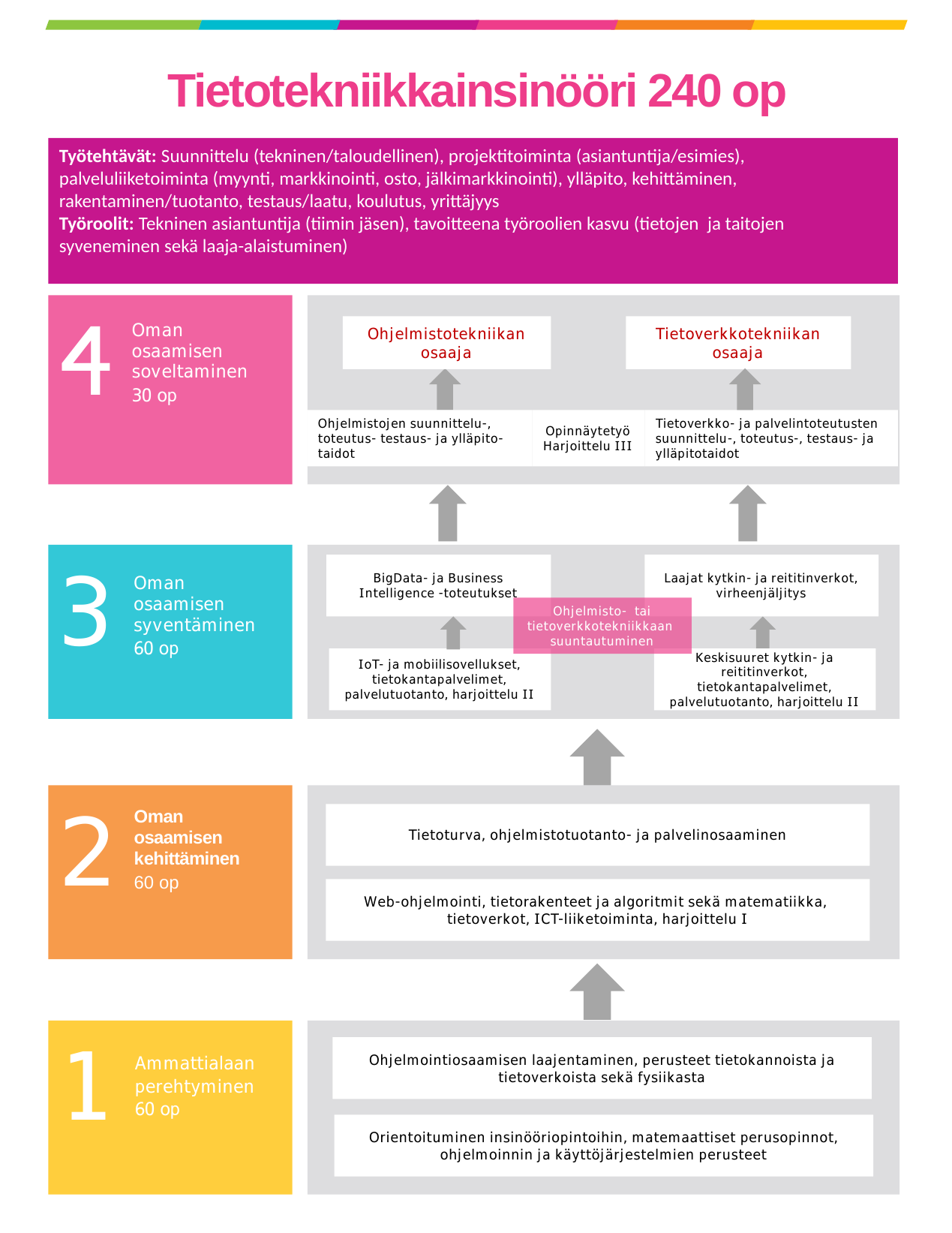

# Tietotekniikkainsinööri 240 op
Työtehtävät: Suunnittelu (tekninen/taloudellinen), projektitoiminta (asiantuntija/esimies), palveluliiketoiminta (myynti, markkinointi, osto, jälkimarkkinointi), ylläpito, kehittäminen, rakentaminen/tuotanto, testaus/laatu, koulutus, yrittäjyys
Työroolit: Tekninen asiantuntija (tiimin jäsen), tavoitteena työroolien kasvu (tietojen  ja taitojen syveneminen sekä laaja-alaistuminen)

4
Ohjelmistotekniikan osaaja
Tietoverkkotekniikan osaaja
Oman osaamisen soveltaminen
30 op

Ohjelmistojen suunnittelu-, toteutus- testaus- ja ylläpito-taidot
Opinnäytetyö
Harjoittelu III
Tietoverkko- ja palvelintoteutusten suunnittelu-, toteutus-, testaus- ja ylläpitotaidot

3
BigData- ja Business Intelligence -toteutukset
Laajat kytkin- ja reititinverkot, virheenjäljitys
Oman osaamisen syventäminen
60 op
Ohjelmisto-  tai tietoverkkotekniikkaan  suuntautuminen

IoT- ja mobiilisovellukset, tietokantapalvelimet, palvelutuotanto, harjoittelu II
Keskisuuret kytkin- ja reititinverkot, tietokantapalvelimet, palvelutuotanto, harjoittelu II

2
Tietoturva, ohjelmistotuotanto- ja palvelinosaaminen
Oman osaamisen kehittäminen
60 op
Web-ohjelmointi, tietorakenteet ja algoritmit sekä matematiikka,  tietoverkot, ICT-liiketoiminta, harjoittelu I

1
Ohjelmointiosaamisen laajentaminen, perusteet tietokannoista ja tietoverkoista sekä fysiikasta
Ammattialaan perehtyminen 60 op
Orientoituminen insinööriopintoihin, matemaattiset perusopinnot, ohjelmoinnin ja käyttöjärjestelmien perusteet